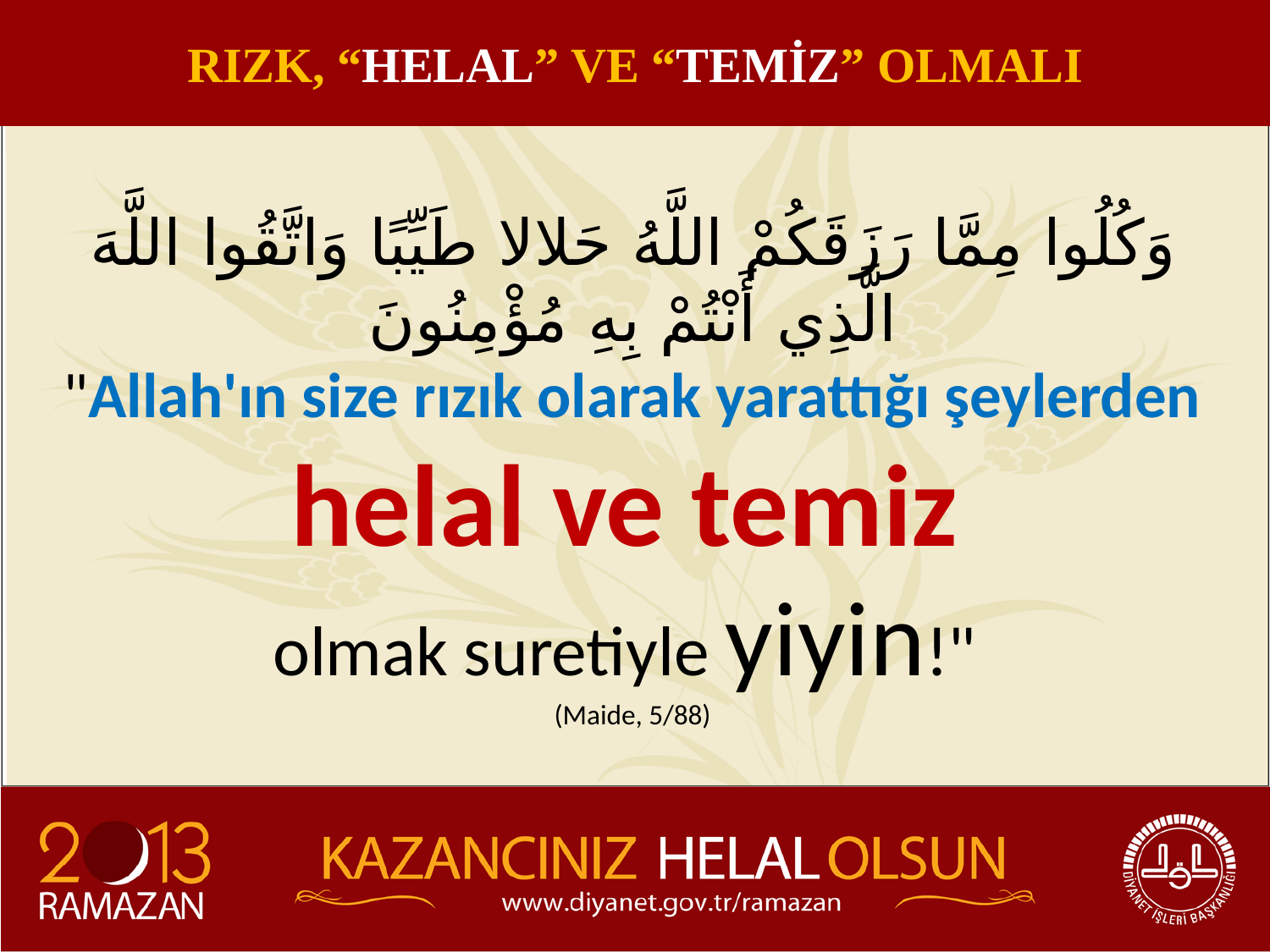

RIZK, “HELAL” VE “TEMİZ” OLMALI

وَكُلُوا مِمَّا رَزَقَكُمْ اللَّهُ حَلالا طَيِّبًا وَاتَّقُوا اللَّهَ الَّذِي أَنْتُمْ بِهِ مُؤْمِنُونَ
"Allah'ın size rızık olarak yarattığı şeylerden helal ve temiz
olmak suretiyle yiyin!"
(Maide, 5/88)